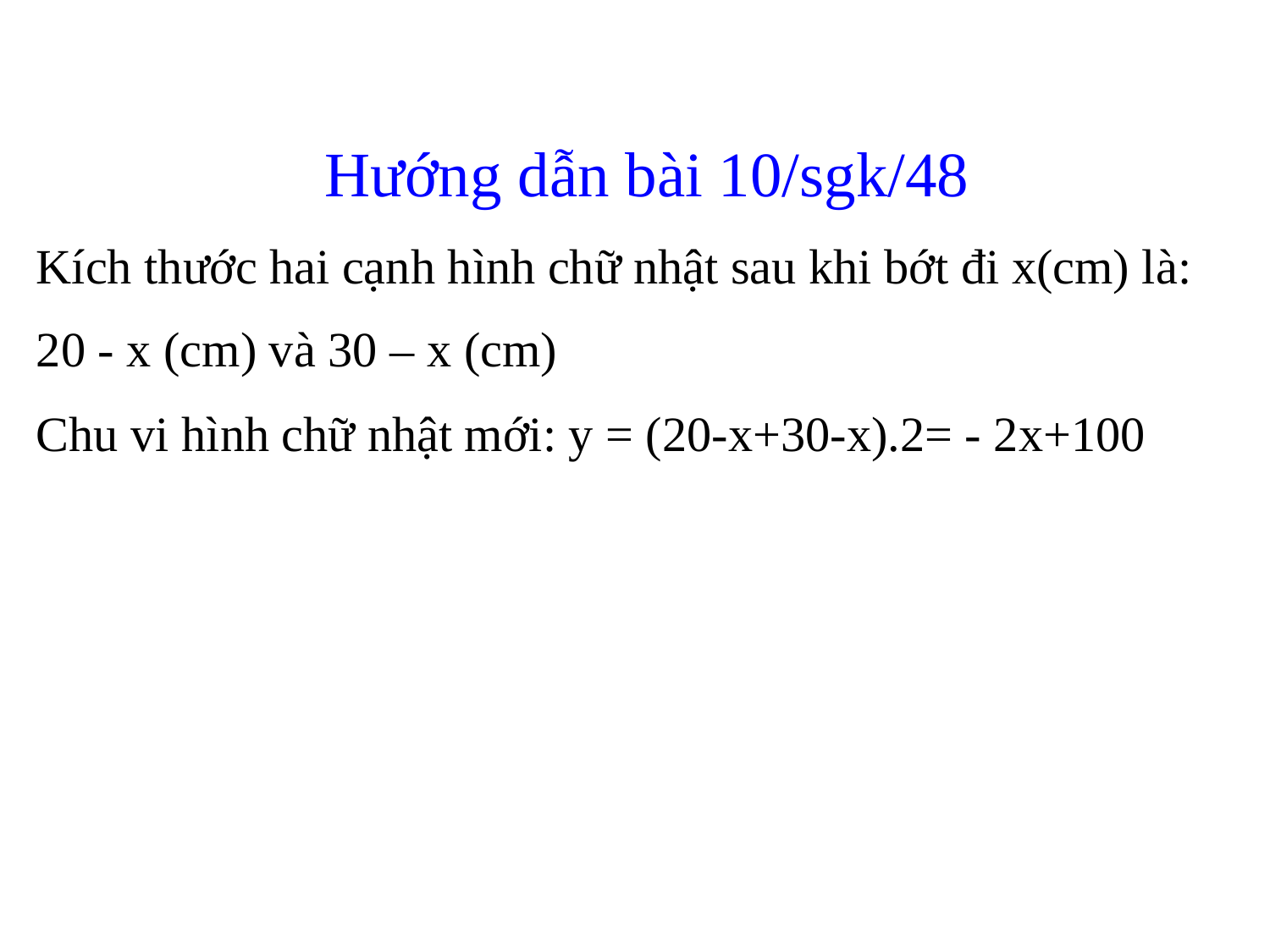

Hướng dẫn bài 10/sgk/48
Kích thước hai cạnh hình chữ nhật sau khi bớt đi x(cm) là:
20 - x (cm) và 30 – x (cm)
Chu vi hình chữ nhật mới: y = (20-x+30-x).2= - 2x+100